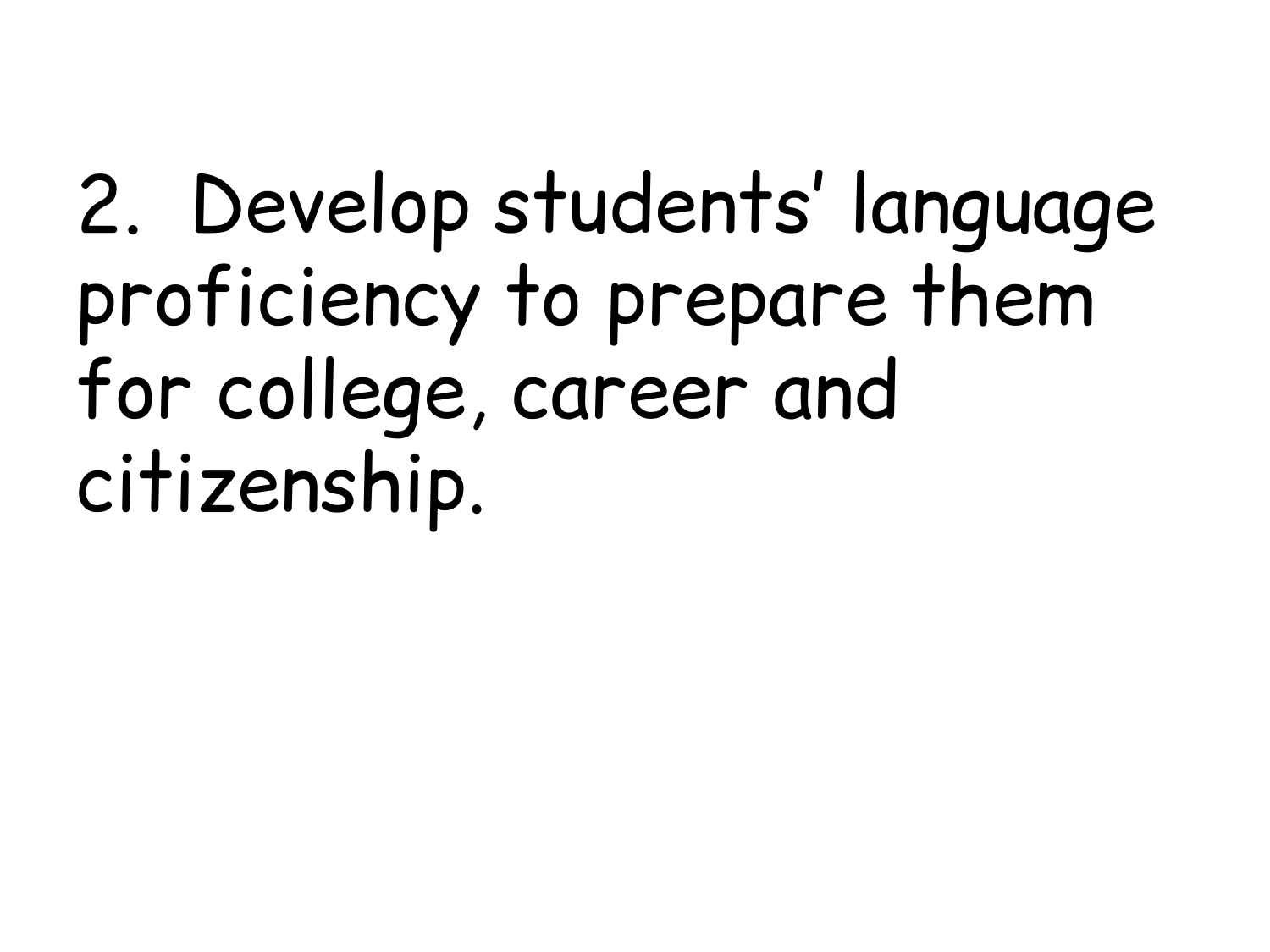

2.  Develop students’ language proficiency to prepare them for college, career and citizenship.